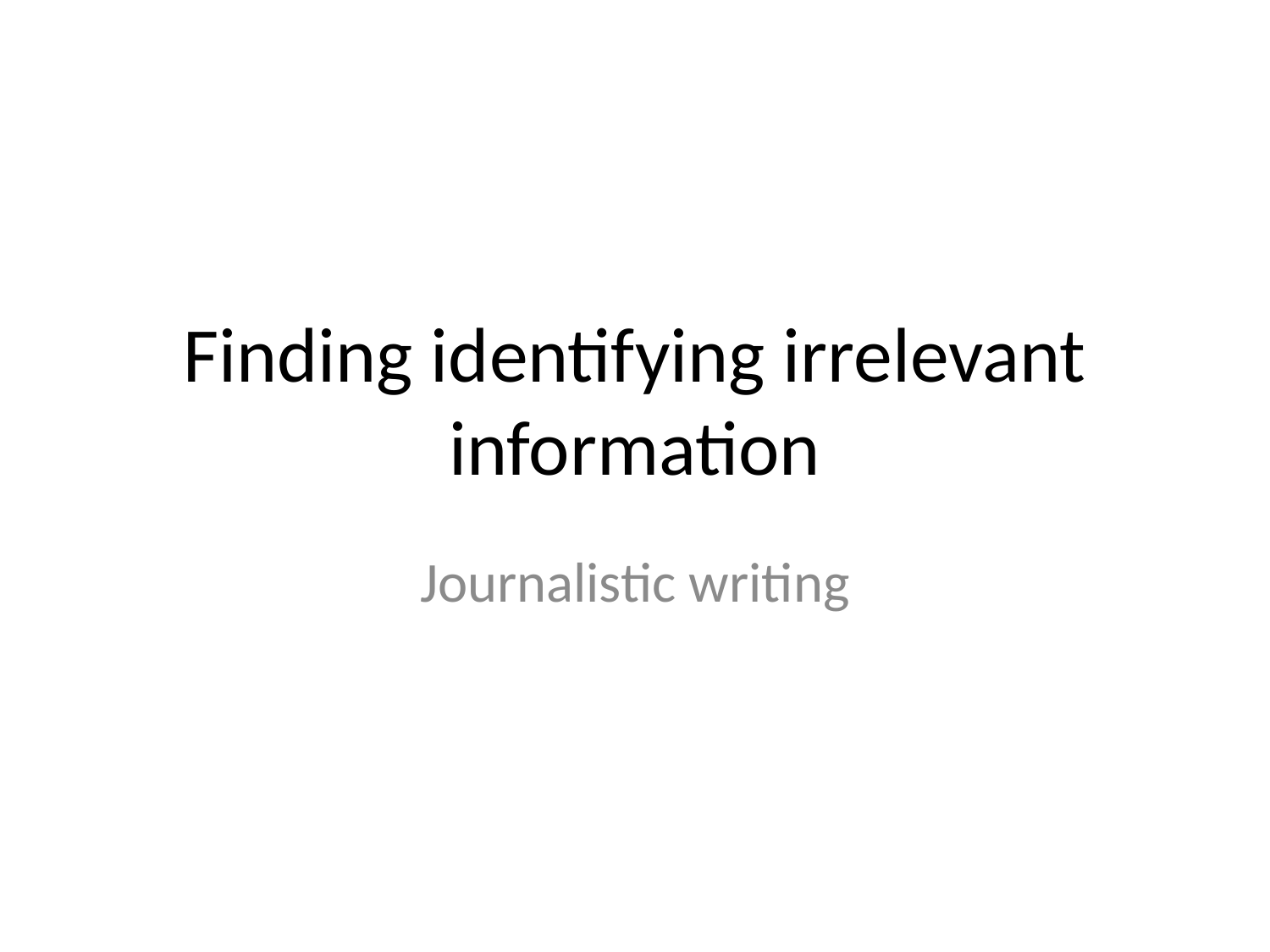

# Finding identifying irrelevant information
Journalistic writing